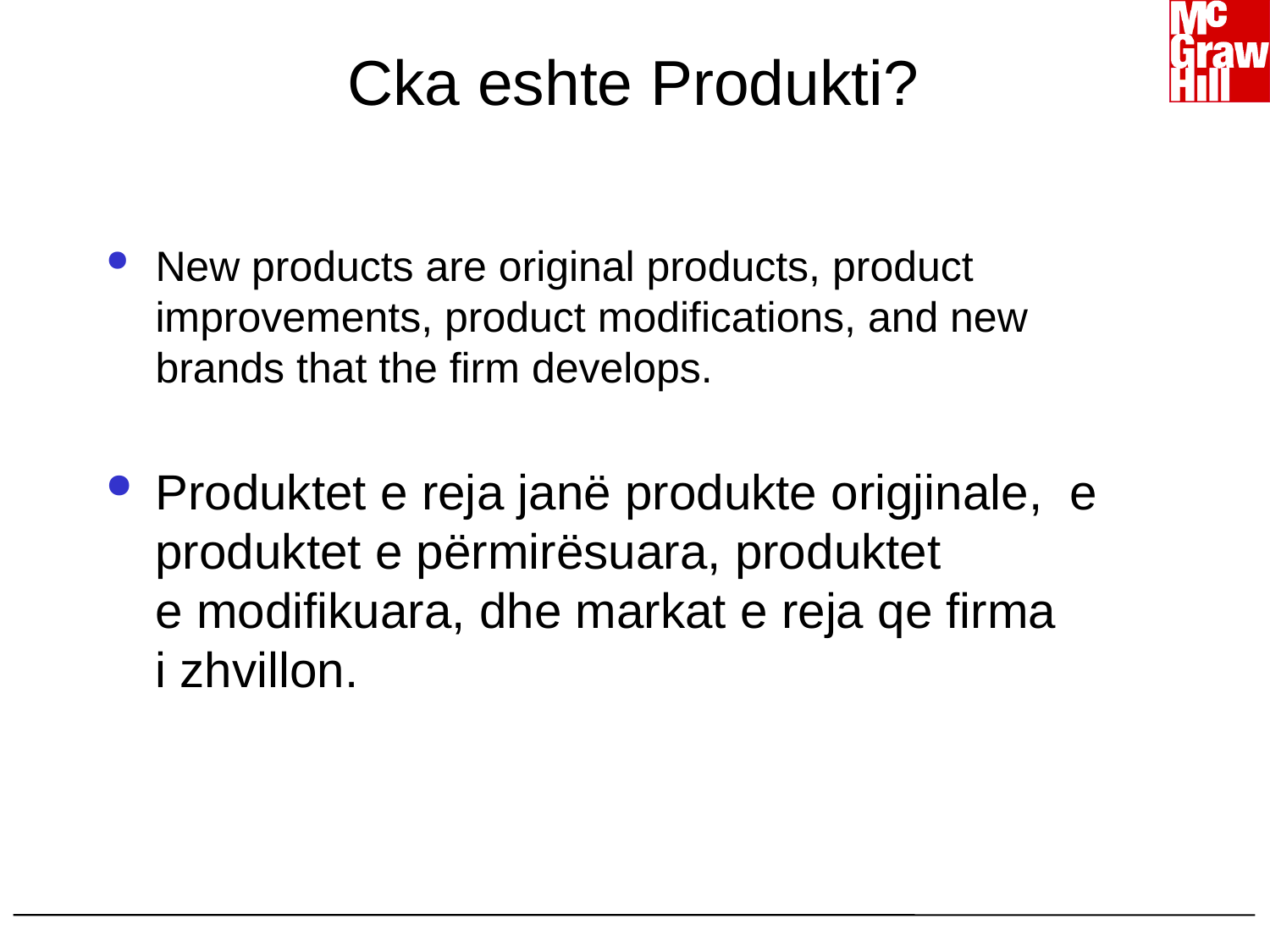

# Cka eshte Produkti?
New products are original products, product improvements, product modifications, and new brands that the firm develops.

Produktet e reja janë produkte origjinale,  e produktet e përmirësuara, produktet e modifikuara, dhe markat e reja qe firma i zhvillon.